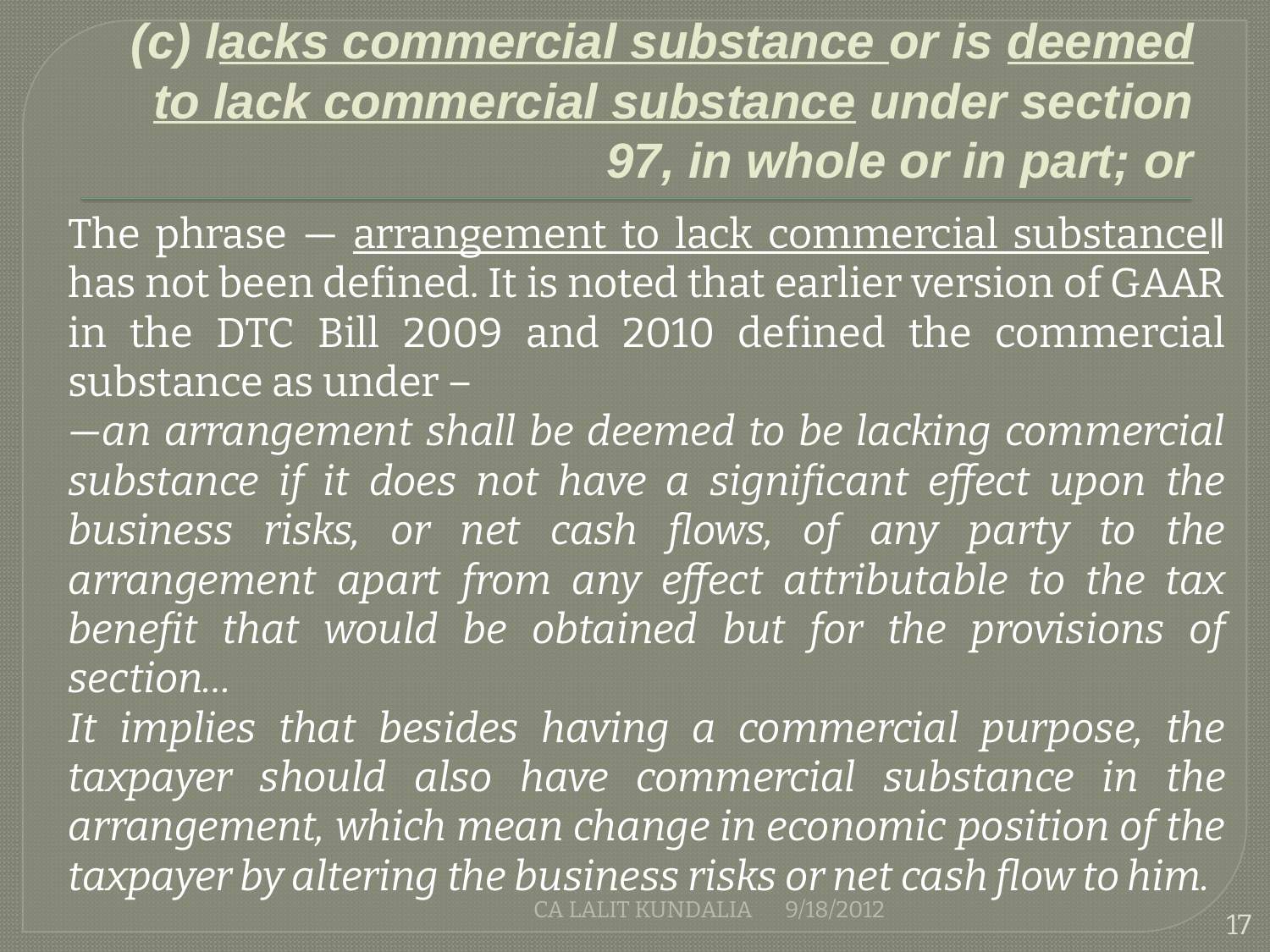

# (c) lacks commercial substance or is deemed to lack commercial substance under section 97, in whole or in part; or
	The phrase ― arrangement to lack commercial substance‖ has not been defined. It is noted that earlier version of GAAR in the DTC Bill 2009 and 2010 defined the commercial substance as under –
	―an arrangement shall be deemed to be lacking commercial substance if it does not have a significant effect upon the business risks, or net cash flows, of any party to the arrangement apart from any effect attributable to the tax benefit that would be obtained but for the provisions of section…
	It implies that besides having a commercial purpose, the taxpayer should also have commercial substance in the arrangement, which mean change in economic position of the taxpayer by altering the business risks or net cash flow to him.
CA LALIT KUNDALIA
9/18/2012
17